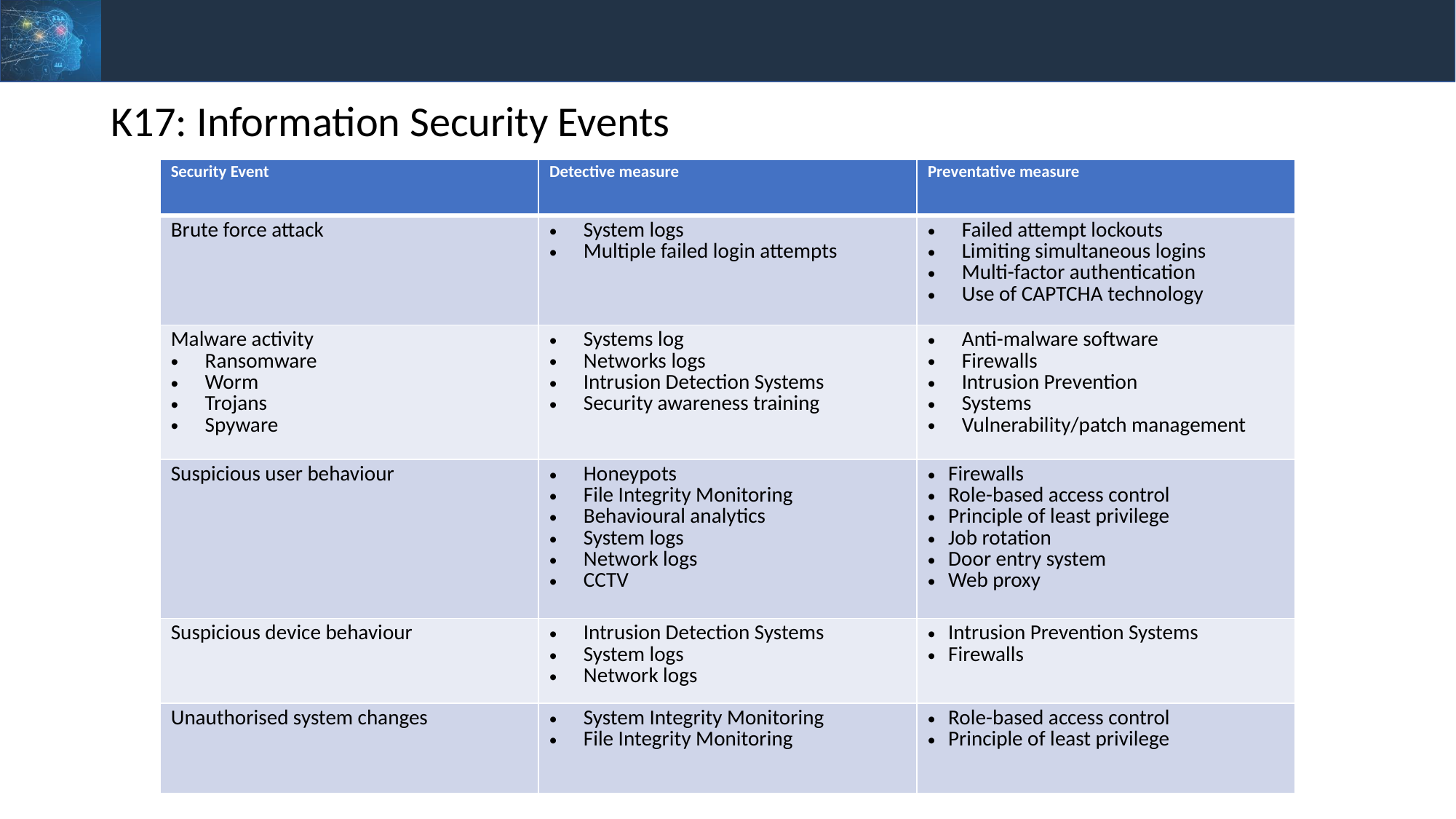

# K17: Information Security Events
| Security Event | Detective measure | Preventative measure |
| --- | --- | --- |
| Brute force attack | System logs Multiple failed login attempts | Failed attempt lockouts Limiting simultaneous logins Multi-factor authentication Use of CAPTCHA technology |
| Malware activity Ransomware Worm Trojans Spyware | Systems log Networks logs Intrusion Detection Systems Security awareness training | Anti-malware software Firewalls Intrusion Prevention Systems Vulnerability/patch management |
| Suspicious user behaviour | Honeypots File Integrity Monitoring Behavioural analytics System logs Network logs CCTV | Firewalls Role-based access control Principle of least privilege Job rotation Door entry system Web proxy |
| Suspicious device behaviour | Intrusion Detection Systems System logs Network logs | Intrusion Prevention Systems Firewalls |
| Unauthorised system changes | System Integrity Monitoring File Integrity Monitoring | Role-based access control Principle of least privilege |